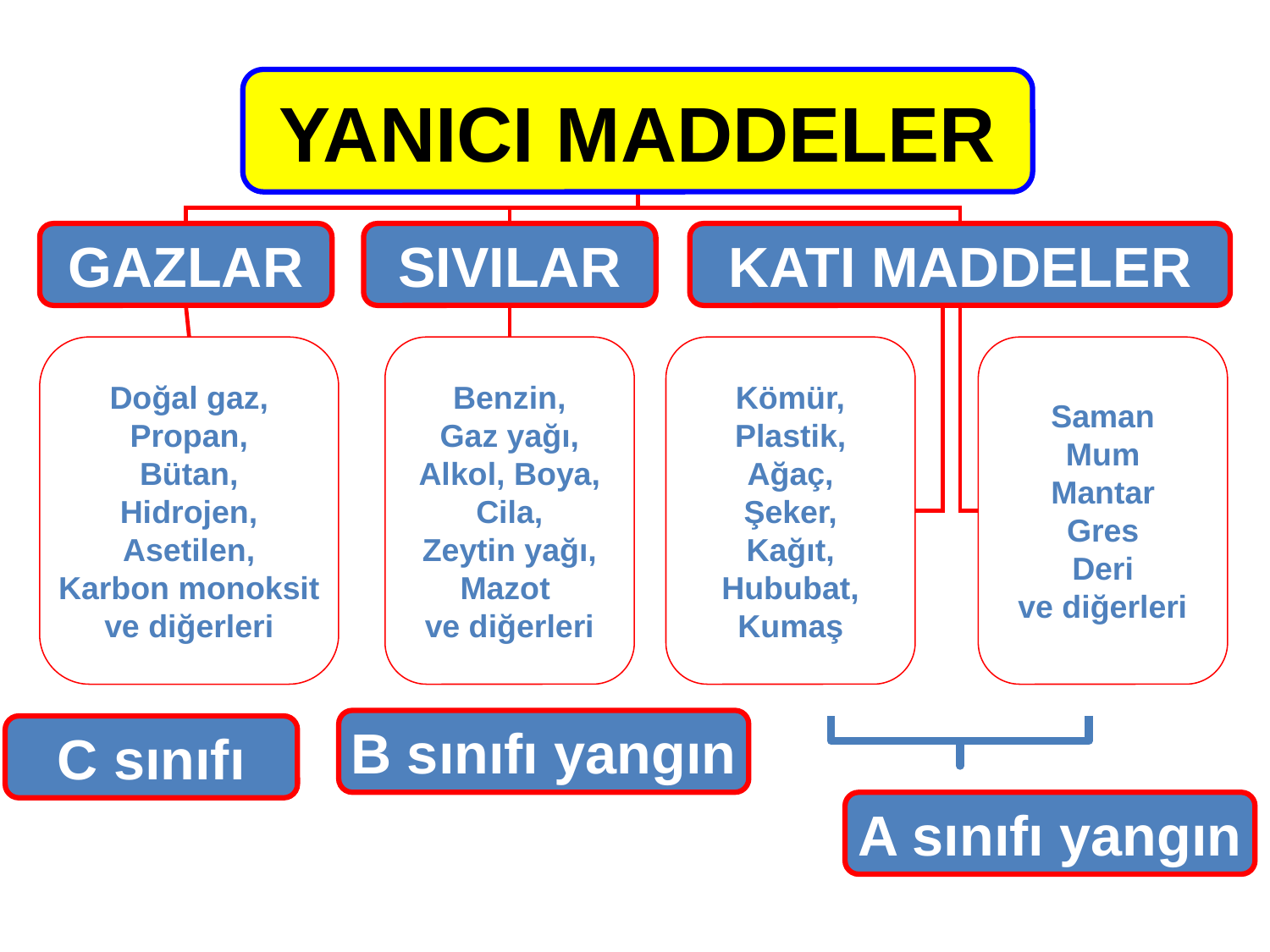

YANICI MADDELER
GAZLAR
SIVILAR
KATI MADDELER
Doğal gaz,
Propan,
Bütan,
Hidrojen,
Asetilen,
Karbon monoksit
ve diğerleri
Benzin,
Gaz yağı,
Alkol, Boya,
Cila,
Zeytin yağı,
Mazot
ve diğerleri
Kömür,
Plastik,
Ağaç,
Şeker,
Kağıt,
Hububat,
Kumaş
Saman
Mum
Mantar
Gres
Deri
ve diğerleri

B sınıfı yangın
C sınıfı
A sınıfı yangın